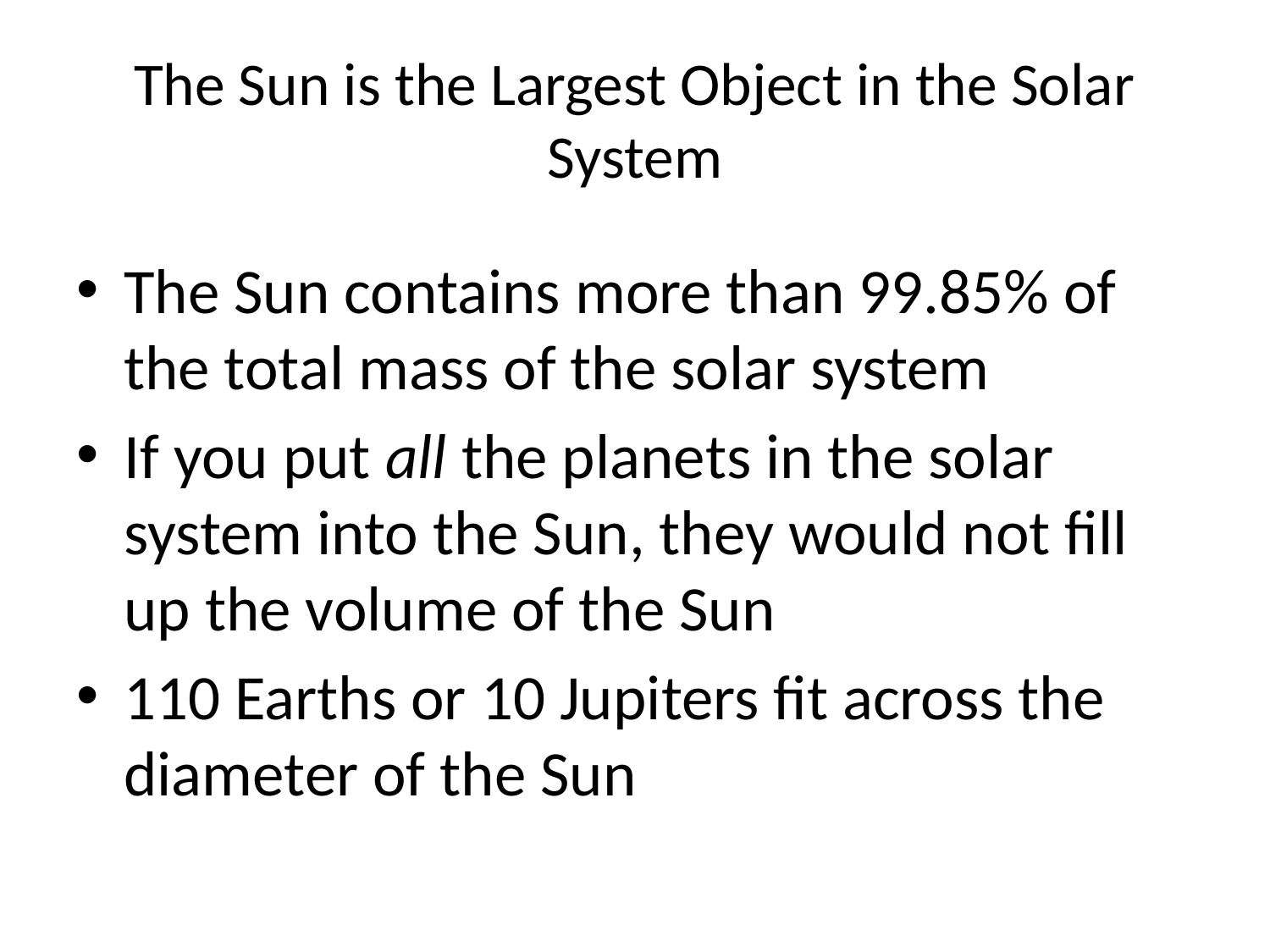

# The Sun is the Largest Object in the Solar System
The Sun contains more than 99.85% of the total mass of the solar system
If you put all the planets in the solar system into the Sun, they would not fill up the volume of the Sun
110 Earths or 10 Jupiters fit across the diameter of the Sun